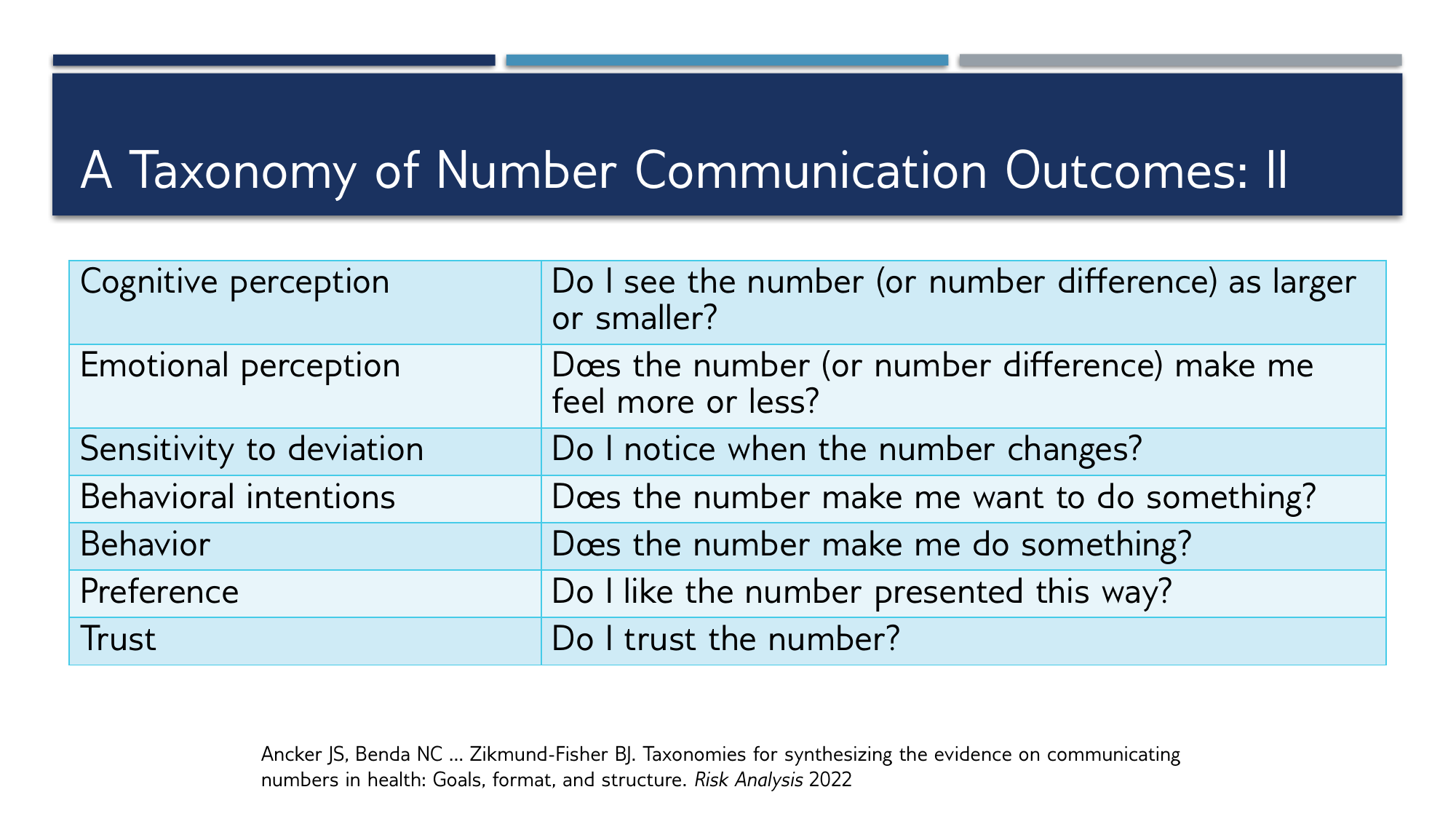

# A Taxonomy of Number Communication Outcomes: II
| Cognitive perception | Do I see the number (or number difference) as larger or smaller? |
| --- | --- |
| Emotional perception | Does the number (or number difference) make me feel more or less? |
| Sensitivity to deviation | Do I notice when the number changes? |
| Behavioral intentions | Does the number make me want to do something? |
| Behavior | Does the number make me do something? |
| Preference | Do I like the number presented this way? |
| Trust | Do I trust the number? |
Ancker JS, Benda NC … Zikmund-Fisher BJ. Taxonomies for synthesizing the evidence on communicating numbers in health: Goals, format, and structure. Risk Analysis 2022